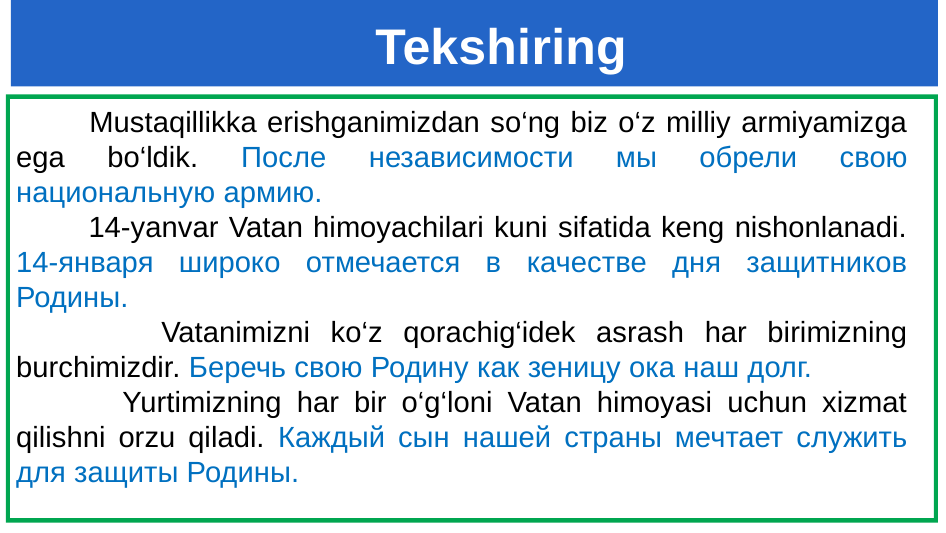

# Tekshiring

       Mustaqillikka erishganimizdan so‘ng biz o‘z milliy armiyamizga ega bo‘ldik. После независимости мы обрели свою национальную армию.
       14-yanvar Vatan himoyachilari kuni sifatida keng nishonlanadi. 14-января широко отмечается в качестве дня защитников Родины.
       Vatanimizni ko‘z qorachig‘idek asrash har birimizning burchimizdir. Беречь свою Родину как зеницу ока наш долг.
       Yurtimizning har bir o‘g‘loni Vatan himoyasi uchun xizmat qilishni orzu qiladi. Каждый сын нашей страны мечтает служить для защиты Родины.